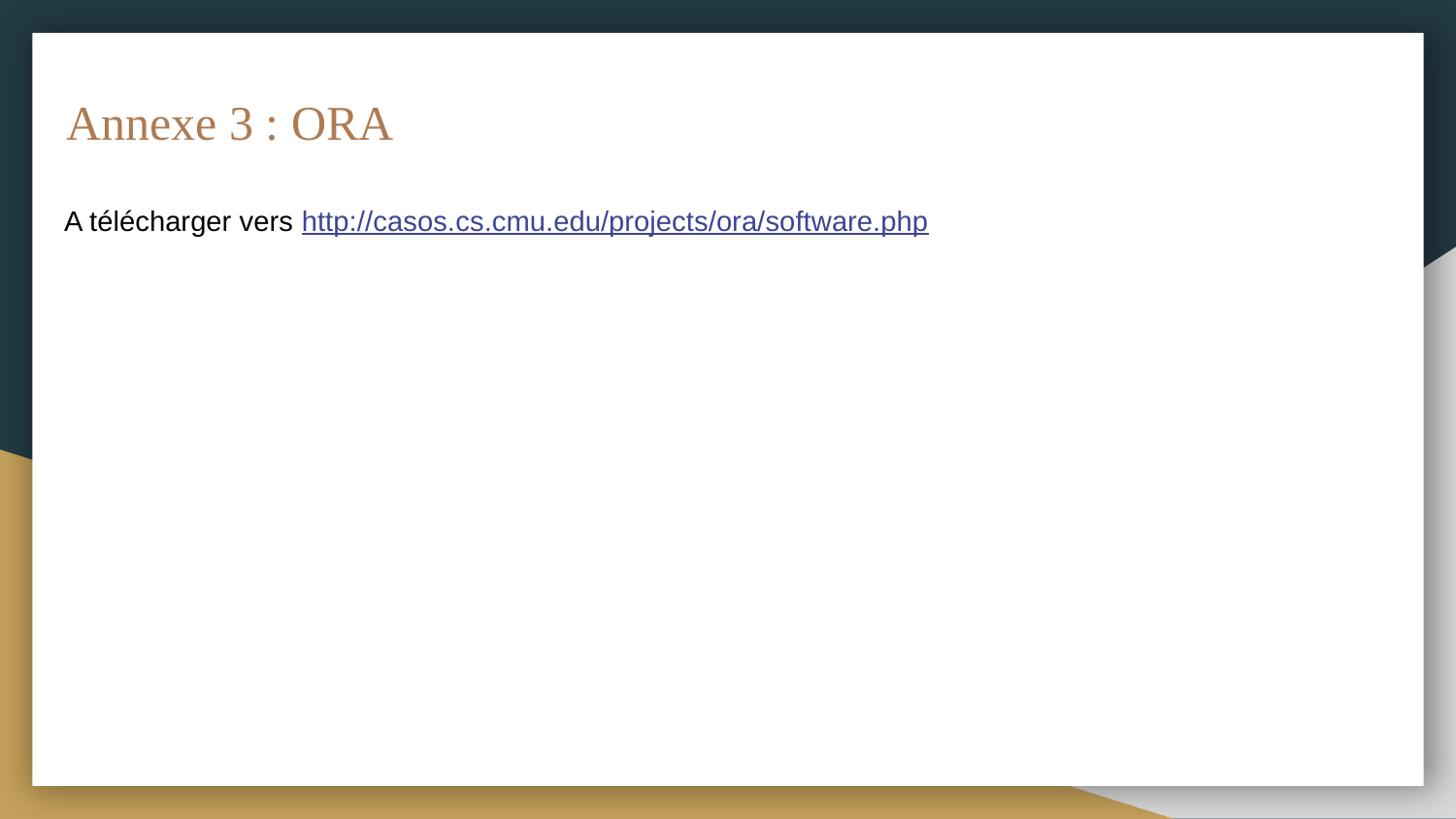

# Annexe 3 : ORA
A télécharger vers http://casos.cs.cmu.edu/projects/ora/software.php